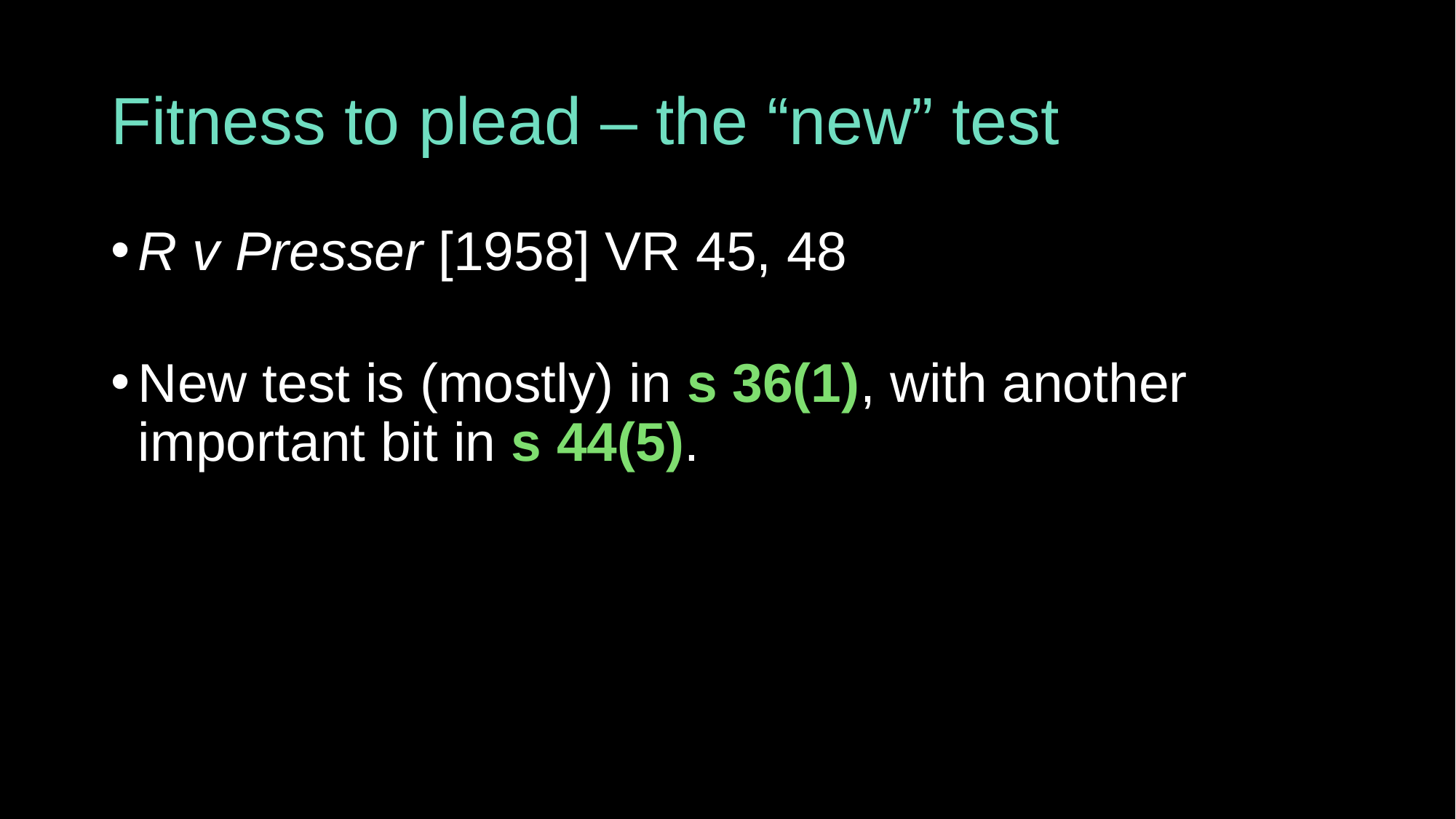

# Fitness to plead – the “new” test
R v Presser [1958] VR 45, 48
New test is (mostly) in s 36(1), with another important bit in s 44(5).